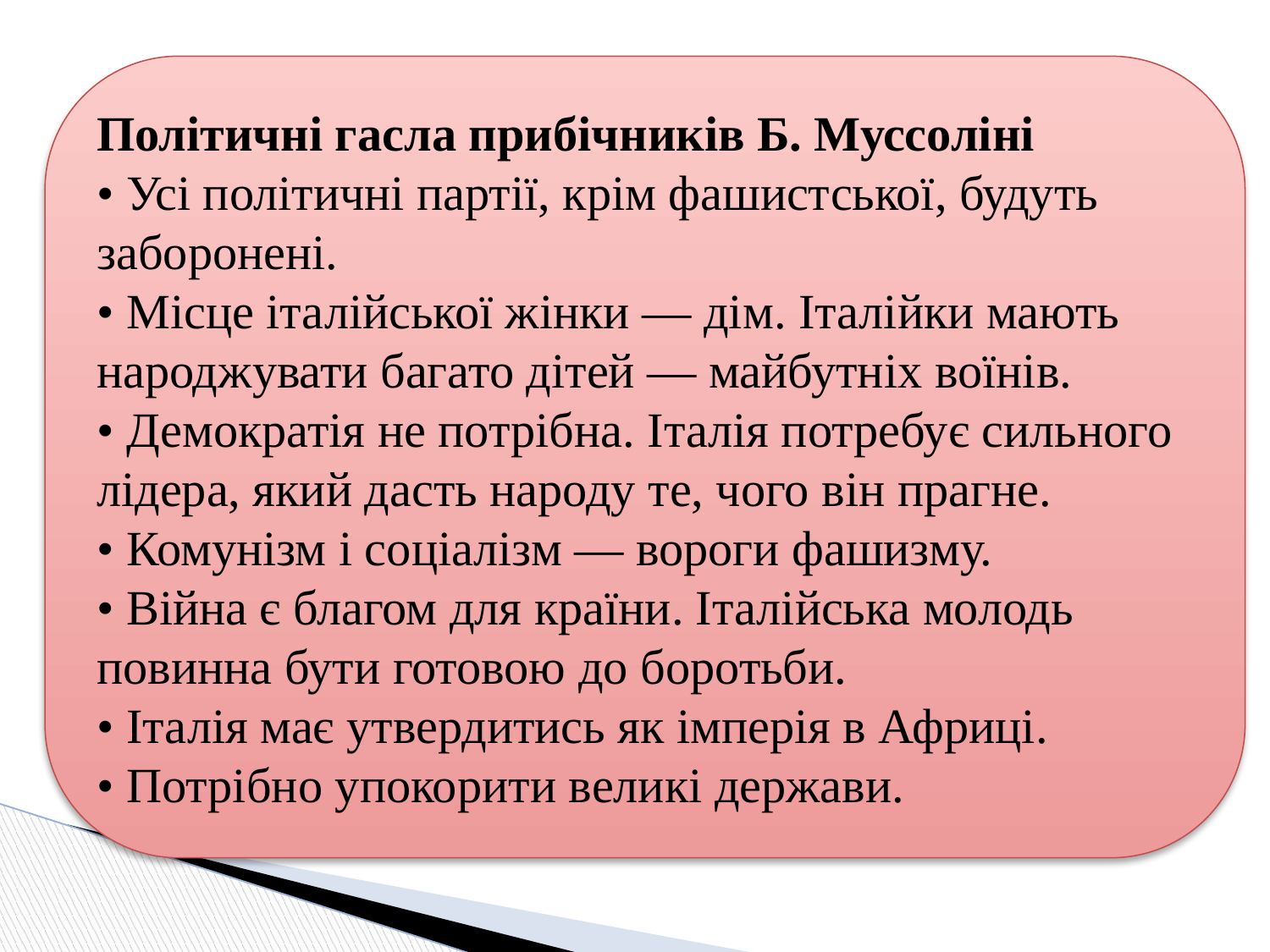

Політичні гасла прибічників Б. Муссоліні
• Усі політичні партії, крім фашистської, будуть заборонені.
• Місце італійської жінки — дім. Італійки мають народжувати багато дітей — майбутніх воїнів.
• Демократія не потрібна. Італія потребує сильного лідера, який дасть народу те, чого він прагне.
• Комунізм і соціалізм — вороги фашизму.
• Війна є благом для країни. Італійська молодь повинна бути готовою до боротьби.
• Італія має утвердитись як імперія в Африці.
• Потрібно упокорити великі держави.